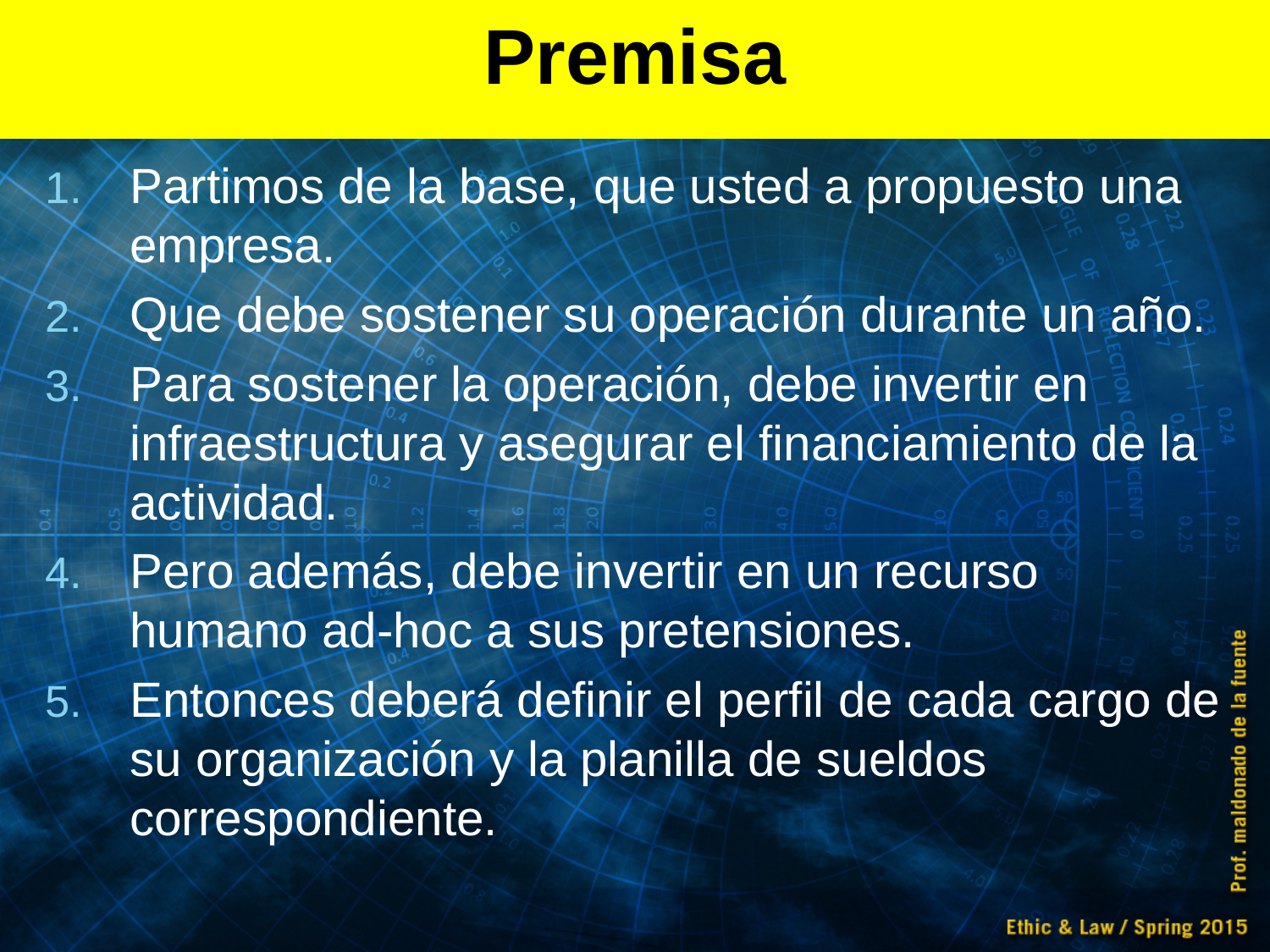

# Premisa
Partimos de la base, que usted a propuesto una empresa.
Que debe sostener su operación durante un año.
Para sostener la operación, debe invertir en infraestructura y asegurar el financiamiento de la actividad.
Pero además, debe invertir en un recurso humano ad-hoc a sus pretensiones.
Entonces deberá definir el perfil de cada cargo de su organización y la planilla de sueldos correspondiente.